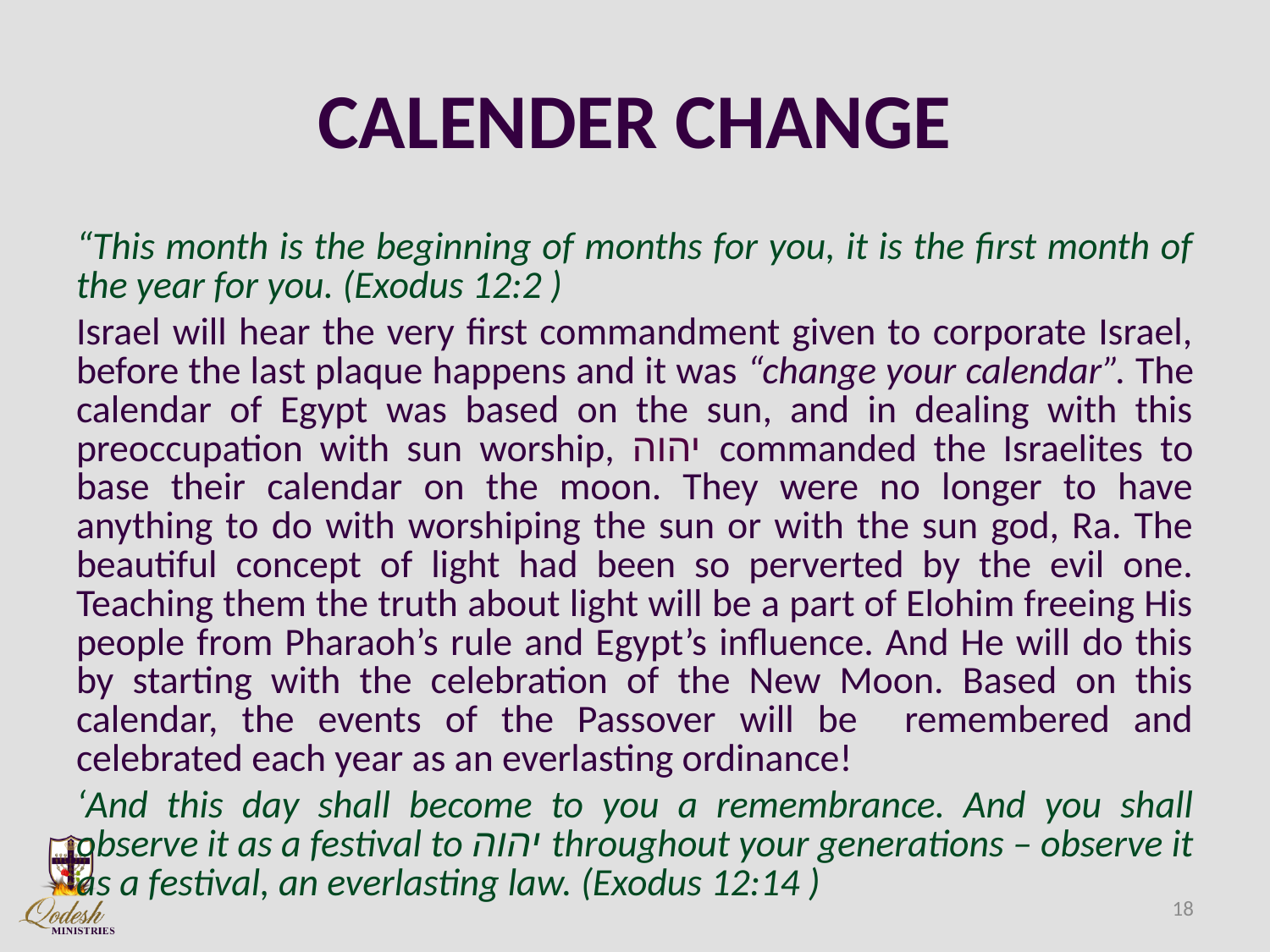

# CALENDER CHANGE
“This month is the beginning of months for you, it is the first month of the year for you. (Exodus 12:2 )
Israel will hear the very first commandment given to corporate Israel, before the last plaque happens and it was “change your calendar”. The calendar of Egypt was based on the sun, and in dealing with this preoccupation with sun worship, יהוה commanded the Israelites to base their calendar on the moon. They were no longer to have anything to do with worshiping the sun or with the sun god, Ra. The beautiful concept of light had been so perverted by the evil one. Teaching them the truth about light will be a part of Elohim freeing His people from Pharaoh’s rule and Egypt’s influence. And He will do this by starting with the celebration of the New Moon. Based on this calendar, the events of the Passover will be  remembered and celebrated each year as an everlasting ordinance!
‘And this day shall become to you a remembrance. And you shall observe it as a festival to יהוה throughout your generations – observe it as a festival, an everlasting law. (Exodus 12:14 )

18